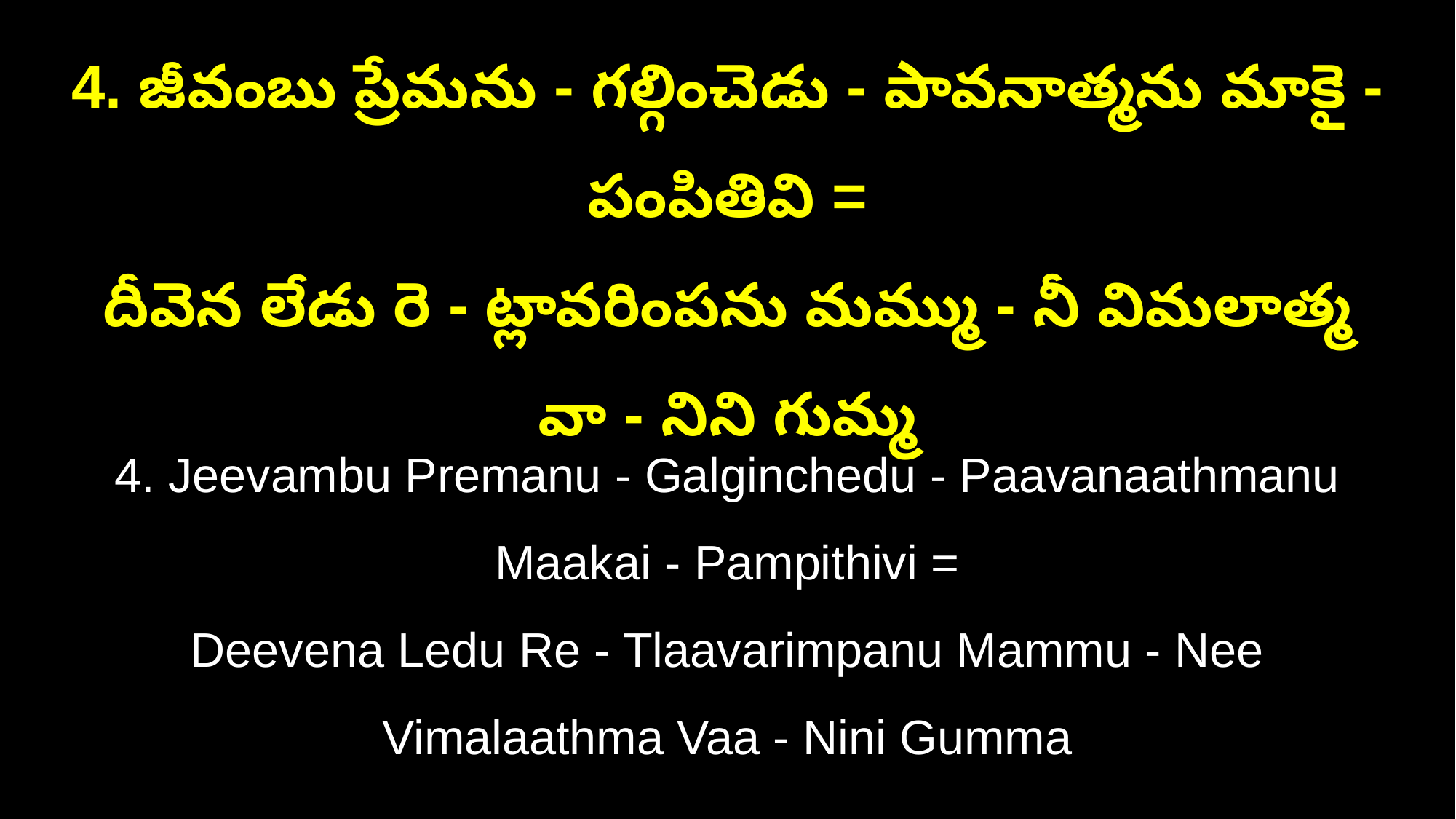

4. జీవంబు ప్రేమను - గల్గించెడు - పావనాత్మను మాకై - పంపితివి =
దీవెన లేడు రె - ట్లావరింపను మమ్ము - నీ విమలాత్మ వా - నిని గుమ్మ
4. Jeevambu Premanu - Galginchedu - Paavanaathmanu Maakai - Pampithivi =
Deevena Ledu Re - Tlaavarimpanu Mammu - Nee Vimalaathma Vaa - Nini Gumma